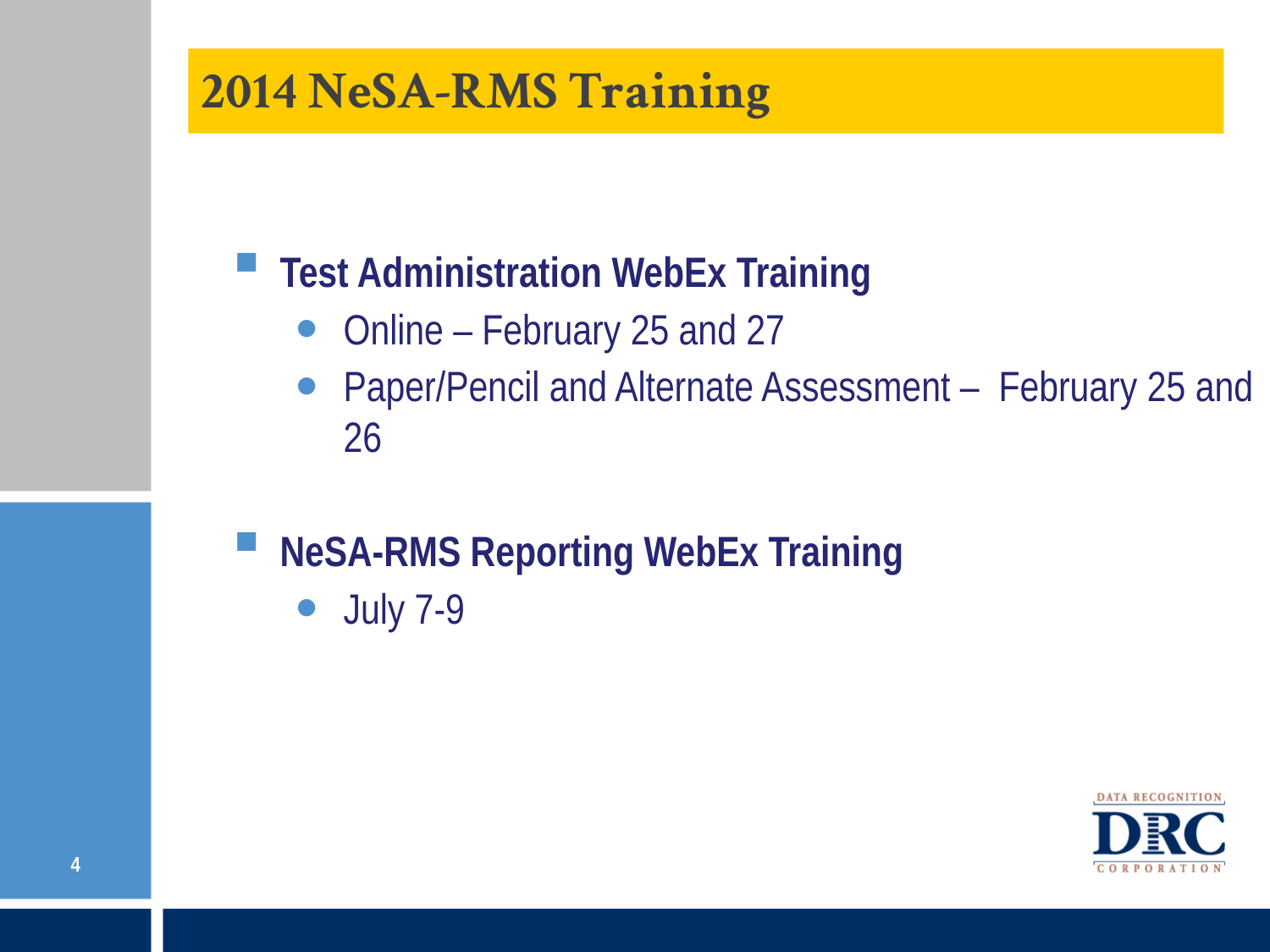

# 2014 NeSA-RMS Training
Test Administration WebEx Training
Online – February 25 and 27
Paper/Pencil and Alternate Assessment –  February 25 and 26

NeSA-RMS Reporting WebEx Training
July 7-9

4